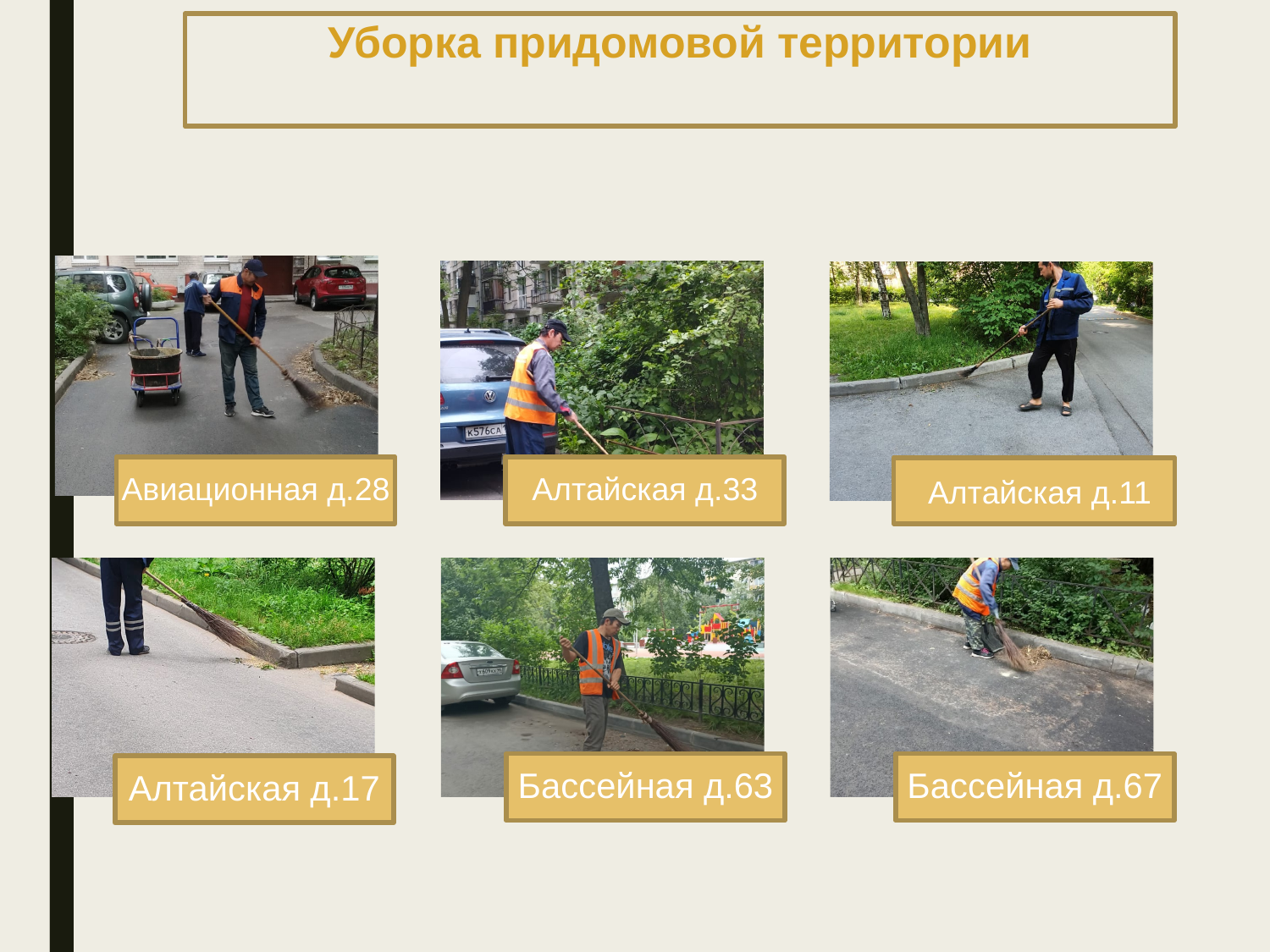

# Уборка придомовой территории
Авиационная д.28
Алтайская д.33
 Алтайская д.11
Алтайская д.17
Бассейная д.63
Бассейная д.67